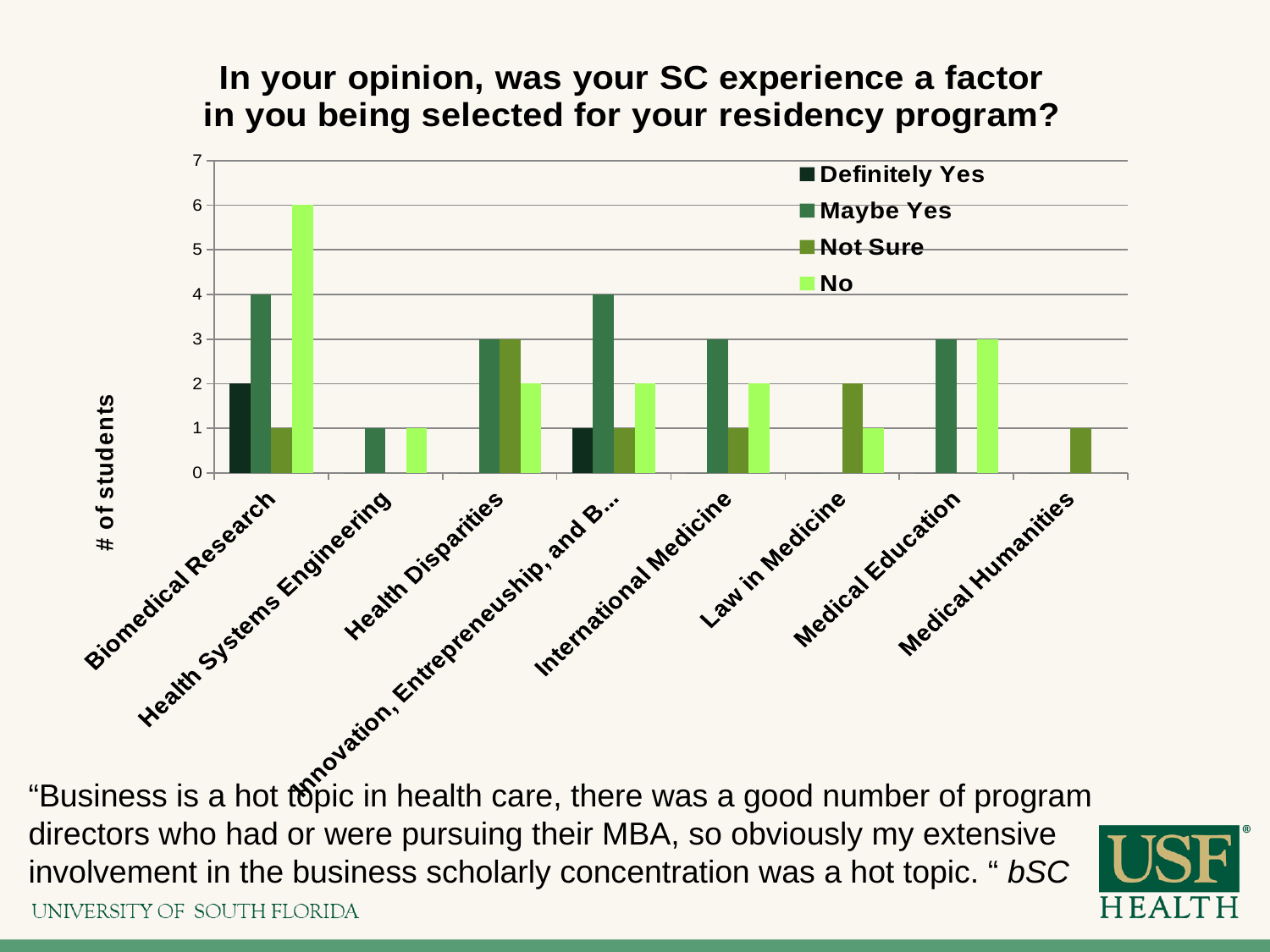

### Chart: In your opinion, was your SC experience a factor in you being selected for your residency program?

| Category | Definitely Yes  | Maybe Yes | Not Sure  | No |
|---|---|---|---|---|
| Biomedical Research | 2.0 | 4.0 | 1.0 | 6.0 |
| Health Systems Engineering | 0.0 | 1.0 | 0.0 | 1.0 |
| Health Disparities | 0.0 | 3.0 | 3.0 | 2.0 |
| Innovation, Entrepreneuship, and Business in Medicine | 1.0 | 4.0 | 1.0 | 2.0 |
| International Medicine | 0.0 | 3.0 | 1.0 | 2.0 |
| Law in Medicine | 0.0 | 0.0 | 2.0 | 1.0 |
| Medical Education | 0.0 | 3.0 | 0.0 | 3.0 |
| Medical Humanities | 0.0 | 0.0 | 1.0 | 0.0 |
“Business is a hot topic in health care, there was a good number of program directors who had or were pursuing their MBA, so obviously my extensive involvement in the business scholarly concentration was a hot topic. “ bSC